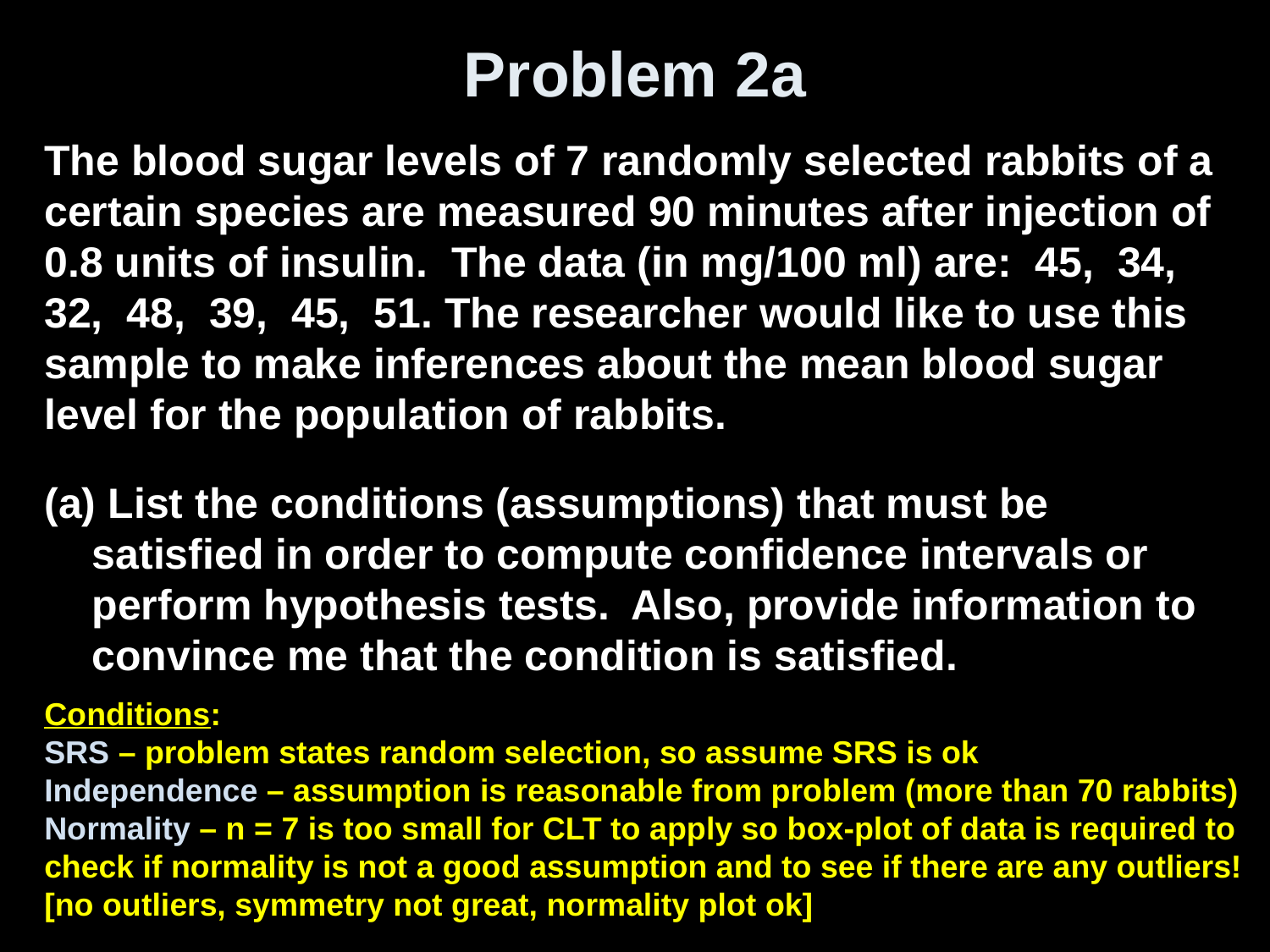

# Problem 2a
The blood sugar levels of 7 randomly selected rabbits of a certain species are measured 90 minutes after injection of 0.8 units of insulin.  The data (in mg/100 ml) are:  45,  34,  32,  48,  39,  45,  51. The researcher would like to use this sample to make inferences about the mean blood sugar level for the population of rabbits.

(a) List the conditions (assumptions) that must be satisfied in order to compute confidence intervals or perform hypothesis tests.  Also, provide information to convince me that the condition is satisfied.
Conditions:
SRS – problem states random selection, so assume SRS is ok
Independence – assumption is reasonable from problem (more than 70 rabbits)
Normality – n = 7 is too small for CLT to apply so box-plot of data is required to check if normality is not a good assumption and to see if there are any outliers!  [no outliers, symmetry not great, normality plot ok]